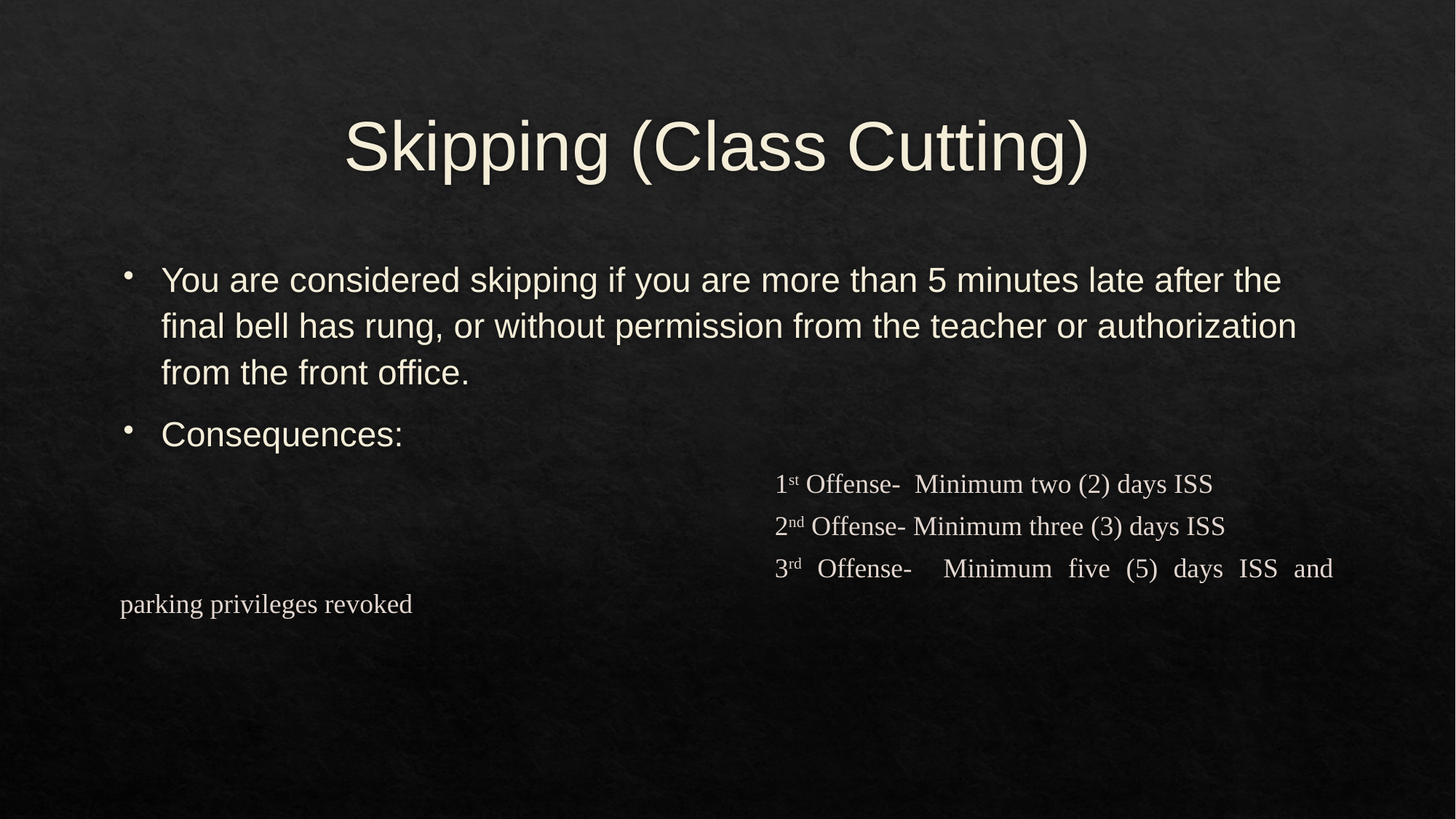

# Skipping (Class Cutting)
You are considered skipping if you are more than 5 minutes late after the final bell has rung, or without permission from the teacher or authorization from the front office.
Consequences:
						1st Offense-  Minimum two (2) days ISS
						2nd Offense- Minimum three (3) days ISS
						3rd Offense-  Minimum five (5) days ISS and parking privileges revoked